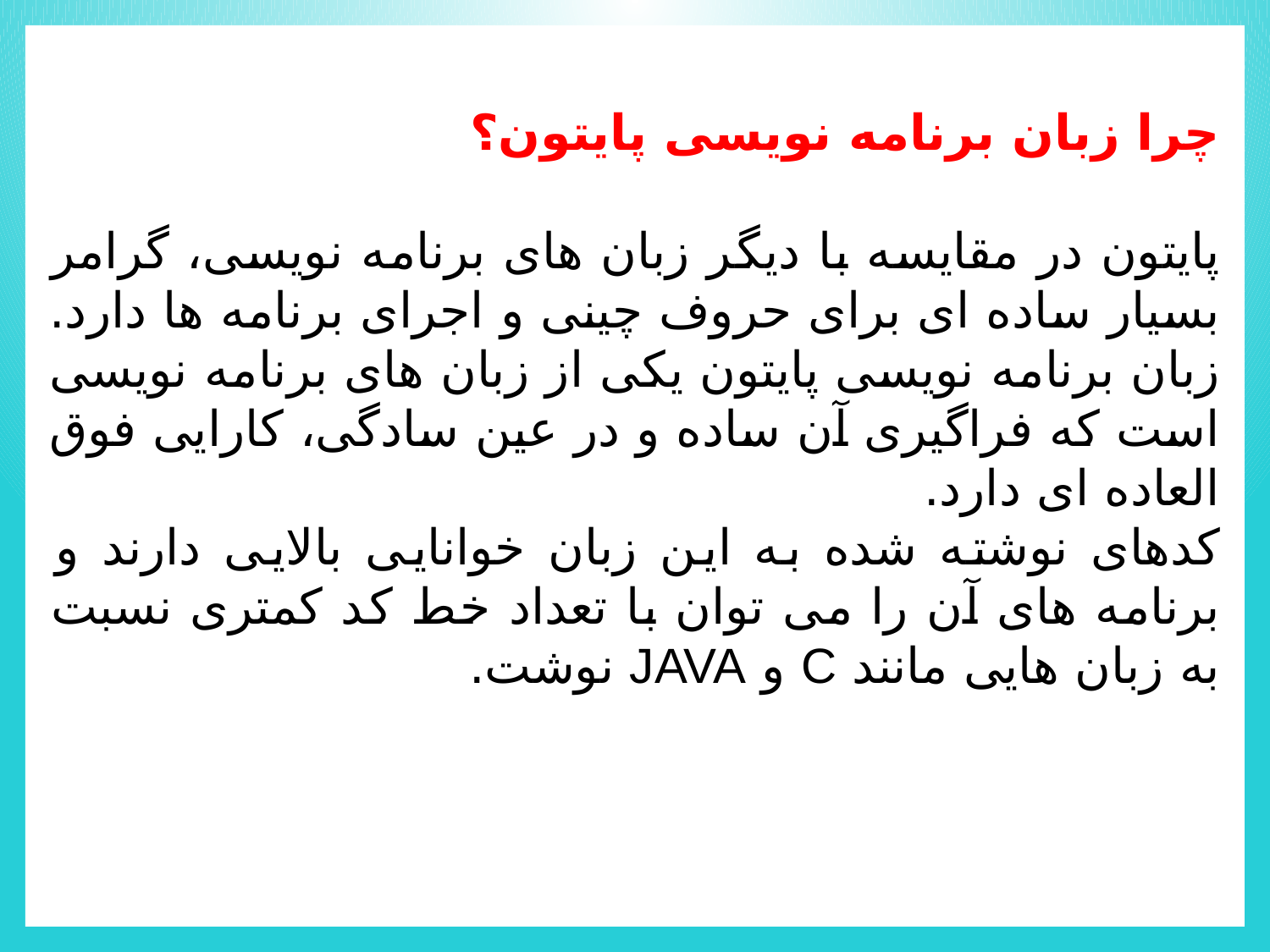

چرا زبان برنامه نویسی پایتون؟

پایتون در مقایسه با دیگر زبان های برنامه نویسی، گرامر بسیار ساده ای برای حروف چینی و اجرای برنامه ها دارد. زبان برنامه نویسی پایتون یکی از زبان های برنامه نویسی است که فراگیری آن ساده و در عین سادگی، کارایی فوق العاده ای دارد.
کدهای نوشته شده به این زبان خوانایی بالایی دارند و برنامه های آن را می توان با تعداد خط کد کمتری نسبت به زبان هایی مانند C و JAVA نوشت.